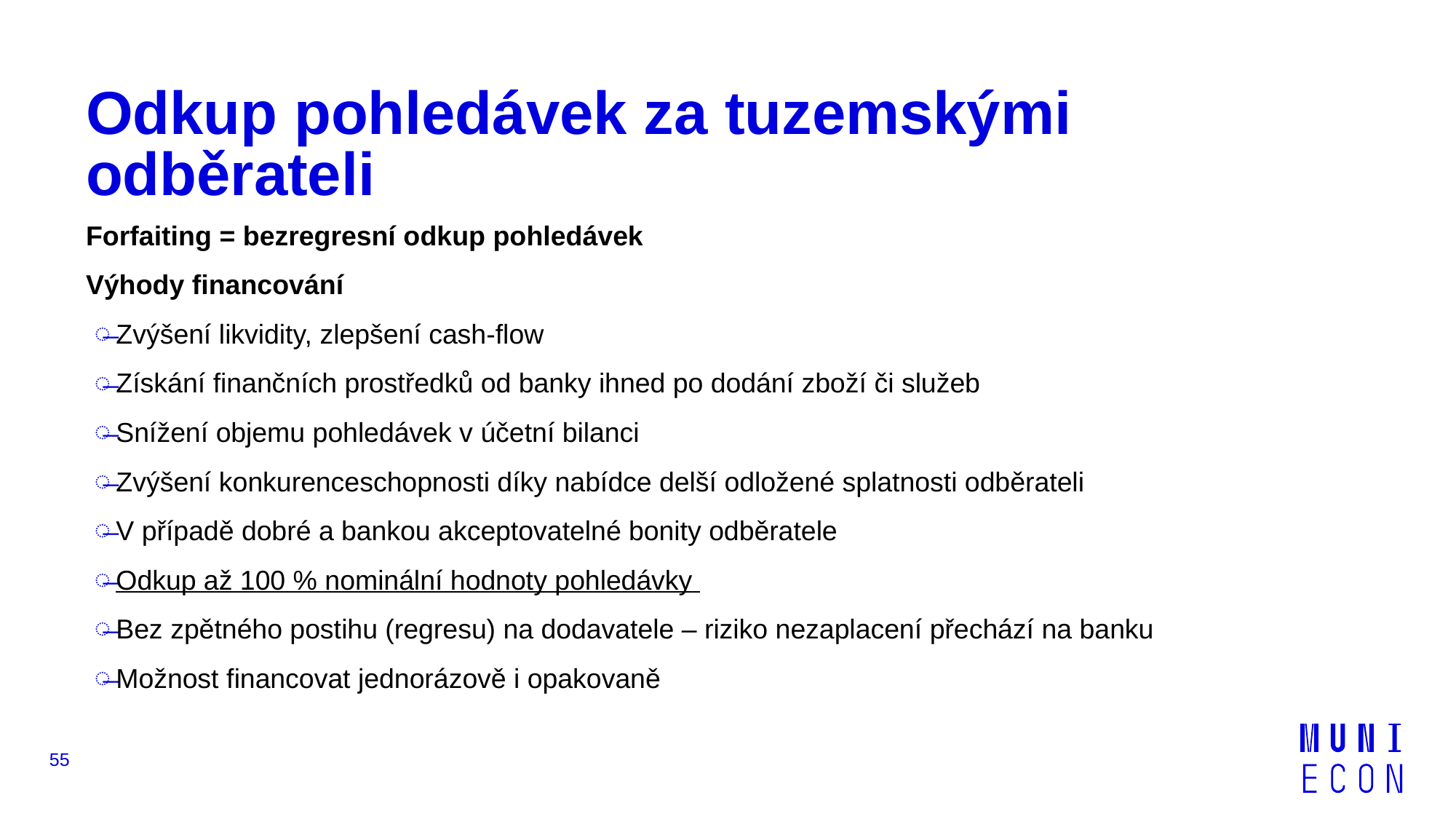

# Odkup pohledávek za tuzemskými odběrateli
Forfaiting = bezregresní odkup pohledávek
Výhody financování
Zvýšení likvidity, zlepšení cash-flow
Získání finančních prostředků od banky ihned po dodání zboží či služeb
Snížení objemu pohledávek v účetní bilanci
Zvýšení konkurenceschopnosti díky nabídce delší odložené splatnosti odběrateli
V případě dobré a bankou akceptovatelné bonity odběratele
Odkup až 100 % nominální hodnoty pohledávky
Bez zpětného postihu (regresu) na dodavatele – riziko nezaplacení přechází na banku
Možnost financovat jednorázově i opakovaně
55